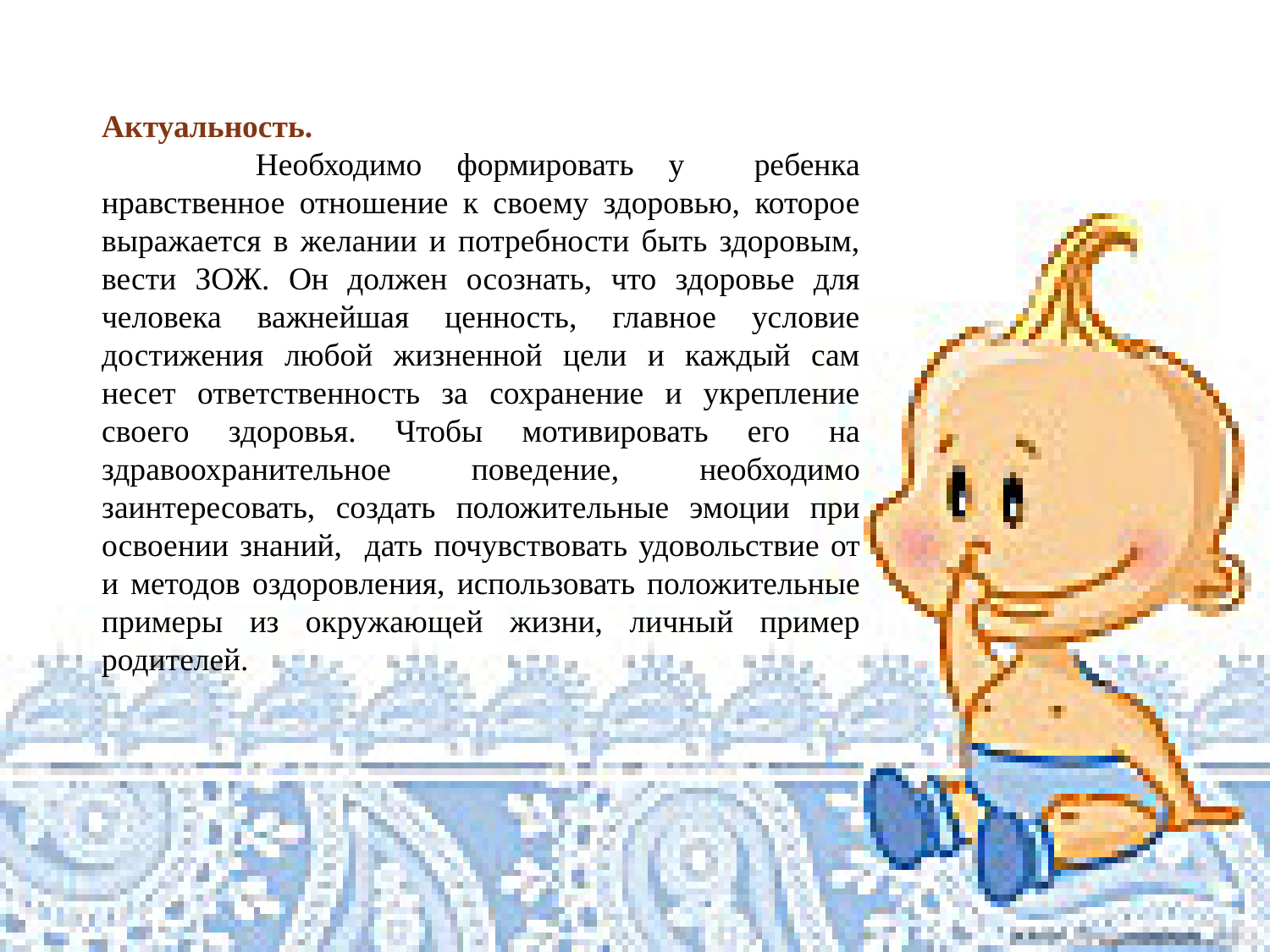

Актуальность.
 	Необходимо формировать у  ребенка нравственное отношение к своему здоровью, которое выражается в желании и потребности быть здоровым, вести ЗОЖ. Он должен осознать, что здоровье для человека важнейшая ценность, главное условие достижения любой жизненной цели и каждый сам несет ответственность за сохранение и укрепление своего здоровья. Чтобы мотивировать его на здравоохранительное поведение, необходимо заинтересовать, создать положительные эмоции при освоении знаний,  дать почувствовать удовольствие от и методов оздоровления, использовать положительные примеры из окружающей жизни, личный пример родителей.